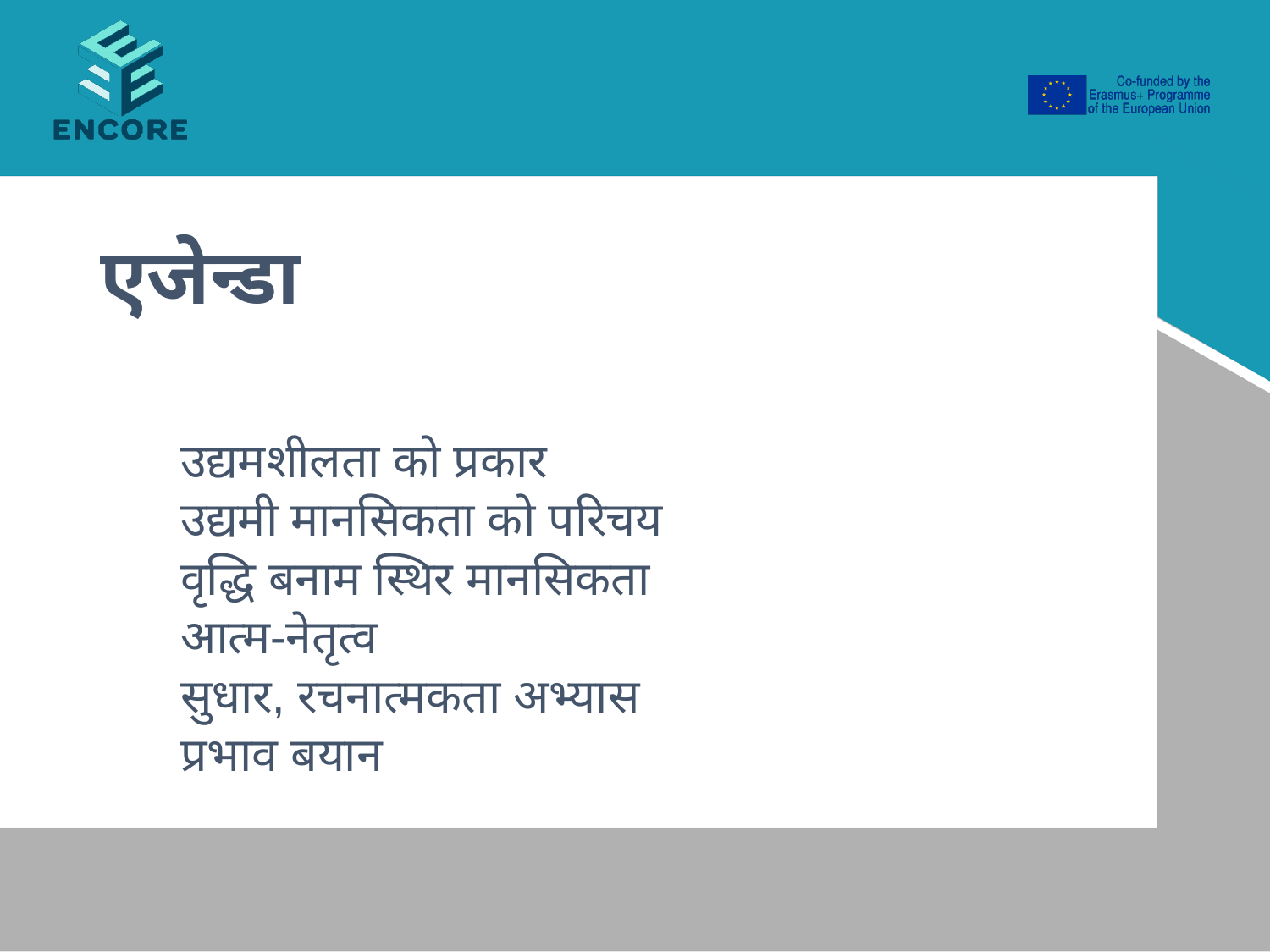

# एजेन्डा
उद्यमशीलता को प्रकार
उद्यमी मानसिकता को परिचय
वृद्धि बनाम स्थिर मानसिकता
आत्म-नेतृत्व
सुधार, रचनात्मकता अभ्यास
प्रभाव बयान